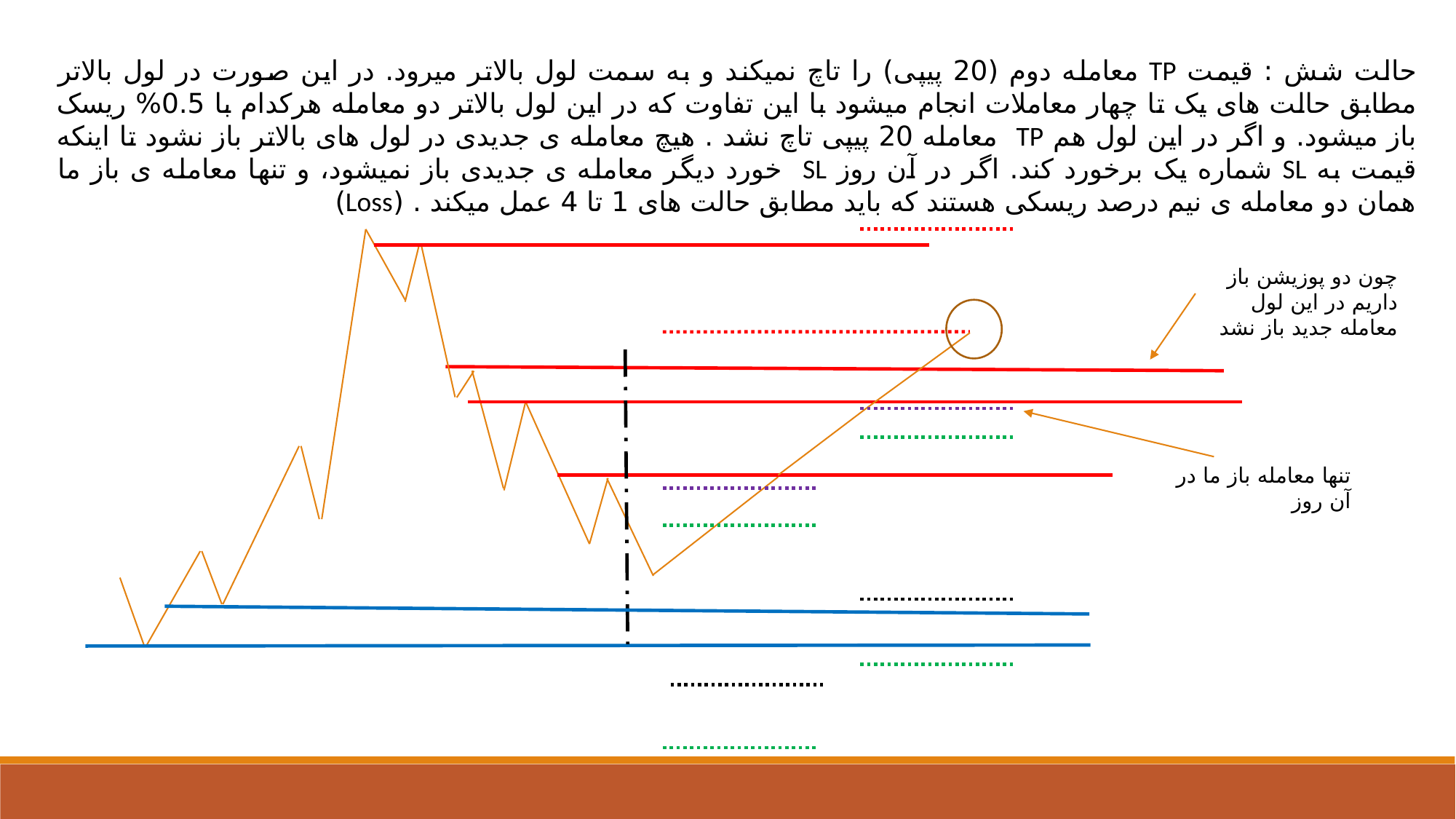

حالت شش : قیمت TP معامله دوم (20 پیپی) را تاچ نمیکند و به سمت لول بالاتر میرود. در این صورت در لول بالاتر مطابق حالت های یک تا چهار معاملات انجام میشود با این تفاوت که در این لول بالاتر دو معامله هرکدام با 0.5% ریسک باز میشود. و اگر در این لول هم TP  معامله 20 پیپی تاچ نشد . هیچ معامله ی جدیدی در لول های بالاتر باز نشود تا اینکه قیمت به SL شماره یک برخورد کند. اگر در آن روز SL  خورد دیگر معامله ی جدیدی باز نمیشود، و تنها معامله ی باز ما همان دو معامله ی نیم درصد ریسکی هستند که باید مطابق حالت های 1 تا 4 عمل میکند . (Loss)
چون دو پوزیشن باز داریم در این لول معامله جدید باز نشد

تنها معامله باز ما در آن روز